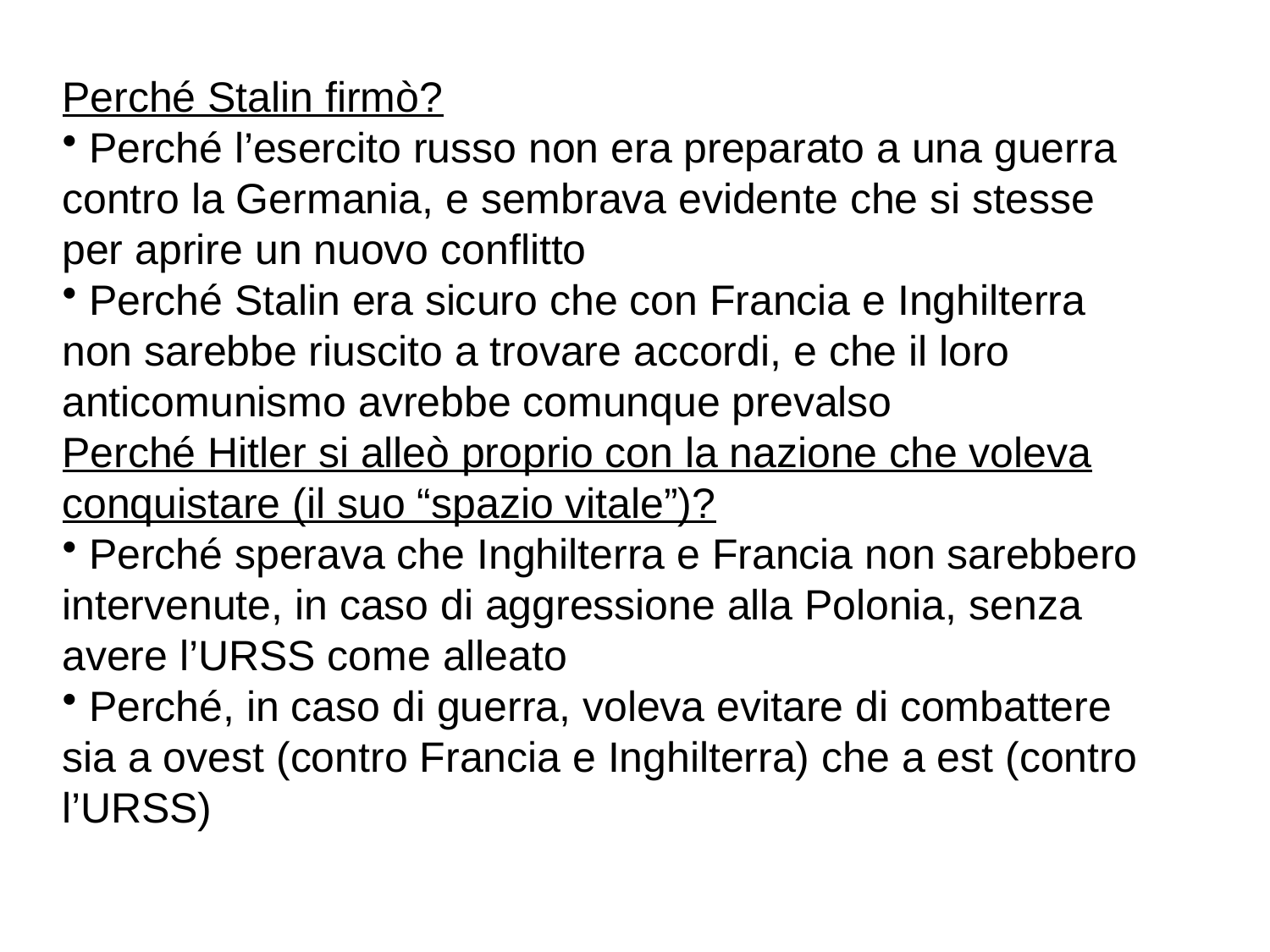

Perché Stalin firmò?
 Perché l’esercito russo non era preparato a una guerra contro la Germania, e sembrava evidente che si stesse per aprire un nuovo conflitto
 Perché Stalin era sicuro che con Francia e Inghilterra non sarebbe riuscito a trovare accordi, e che il loro anticomunismo avrebbe comunque prevalso
Perché Hitler si alleò proprio con la nazione che voleva conquistare (il suo “spazio vitale”)?
 Perché sperava che Inghilterra e Francia non sarebbero intervenute, in caso di aggressione alla Polonia, senza avere l’URSS come alleato
 Perché, in caso di guerra, voleva evitare di combattere sia a ovest (contro Francia e Inghilterra) che a est (contro l’URSS)